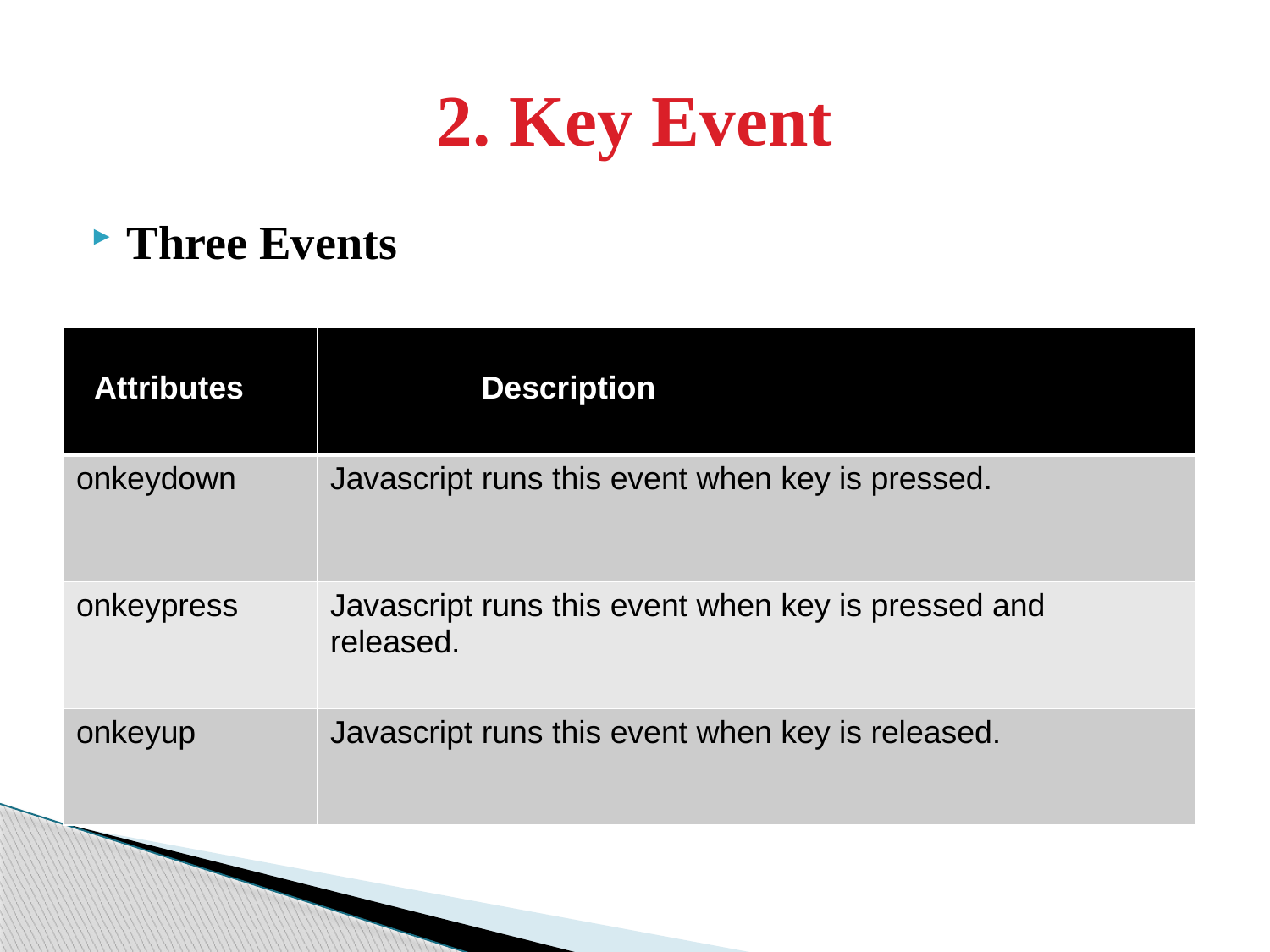

# 2. Key Event
Three Events

| Attributes | Description |
| --- | --- |
| onkeydown | Javascript runs this event when key is pressed. |
| onkeypress | Javascript runs this event when key is pressed and released. |
| onkeyup | Javascript runs this event when key is released. |